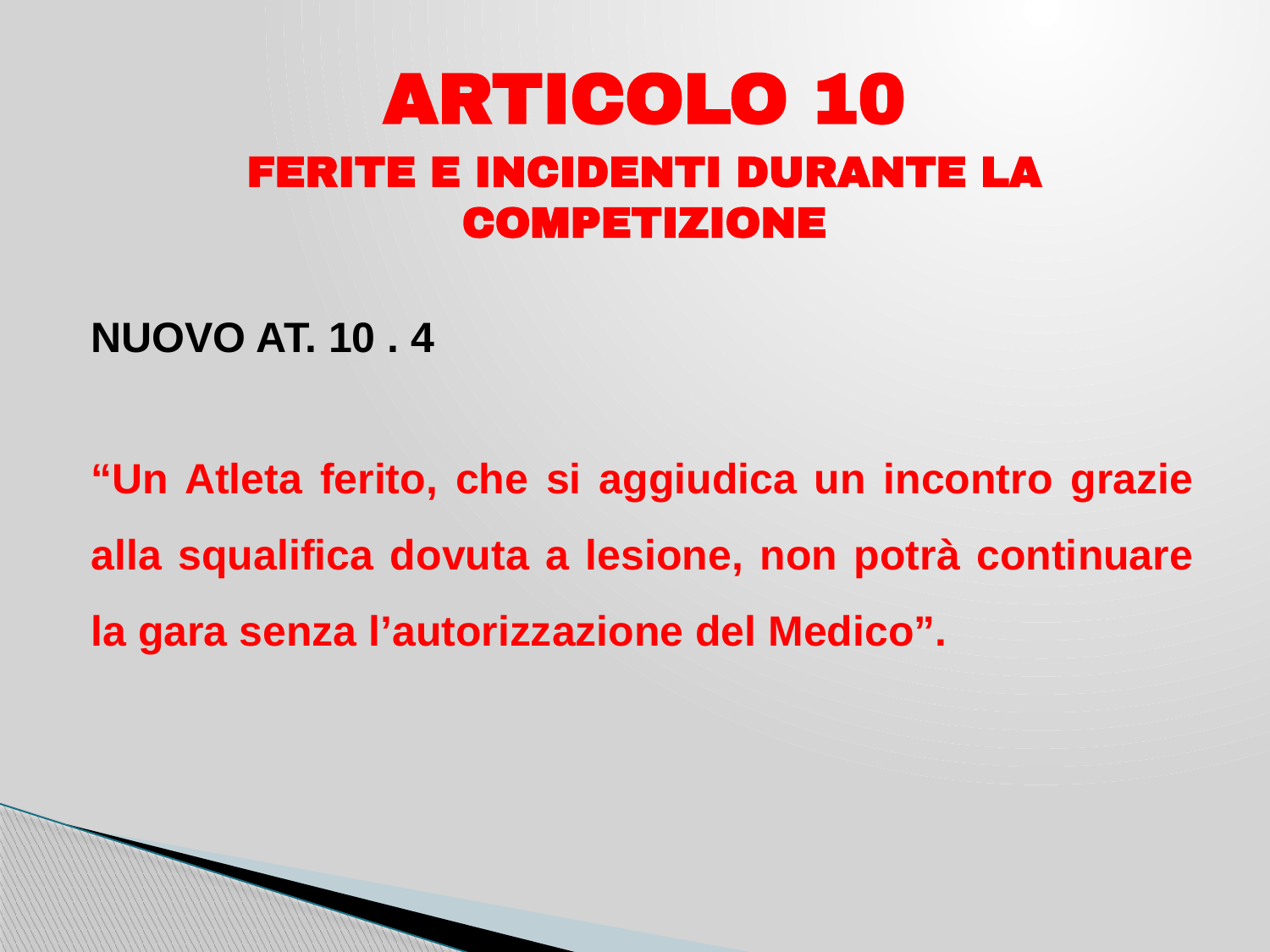

ARTICOLO 10
FERITE E INCIDENTI DURANTE LA COMPETIZIONE

NUOVO AT. 10 . 4

“Un Atleta ferito, che si aggiudica un incontro grazie alla squalifica dovuta a lesione, non potrà continuare la gara senza l’autorizzazione del Medico”.